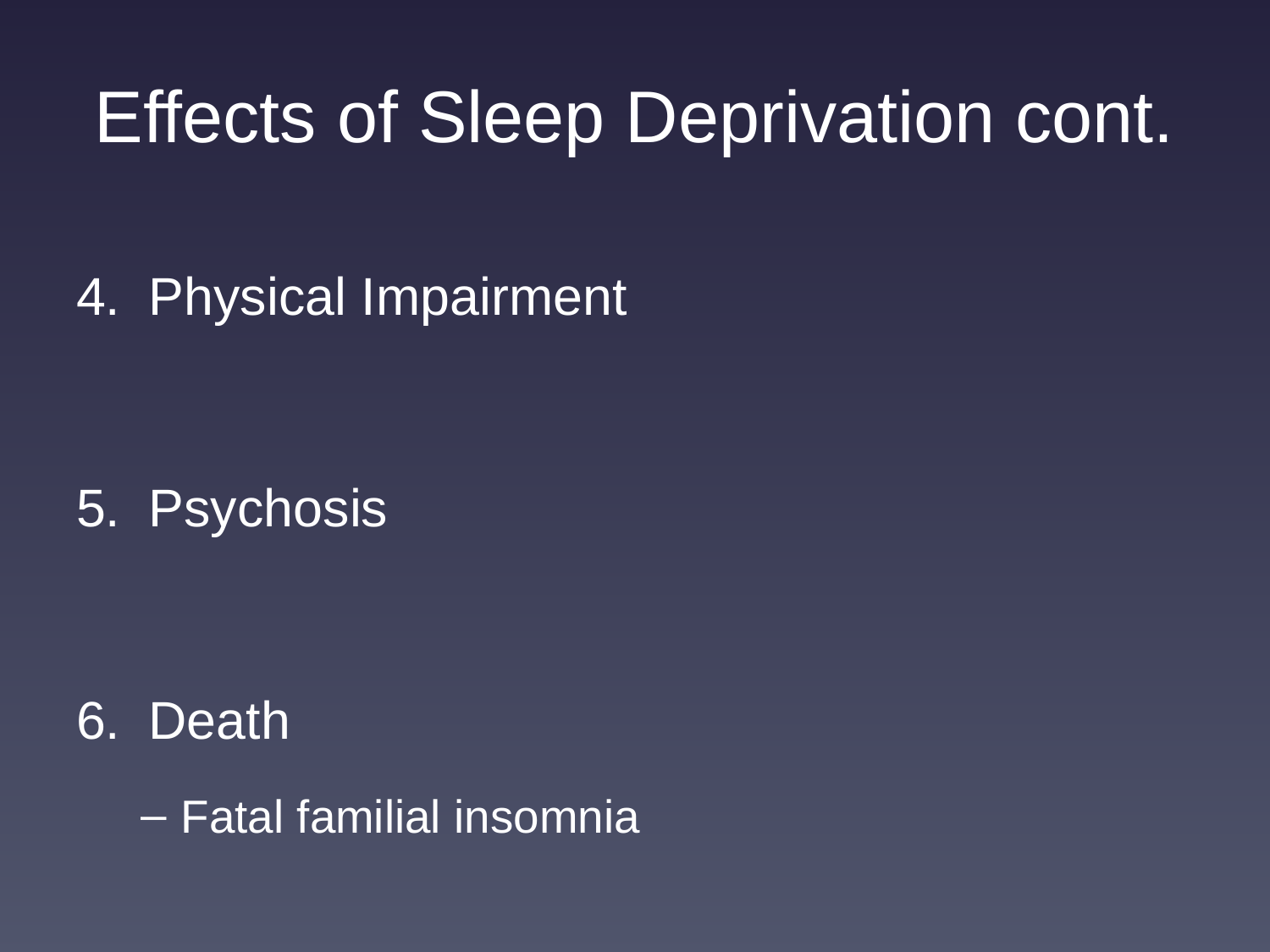

# Effects of Sleep Deprivation cont.
Physical Impairment

Psychosis

Death
Fatal familial insomnia